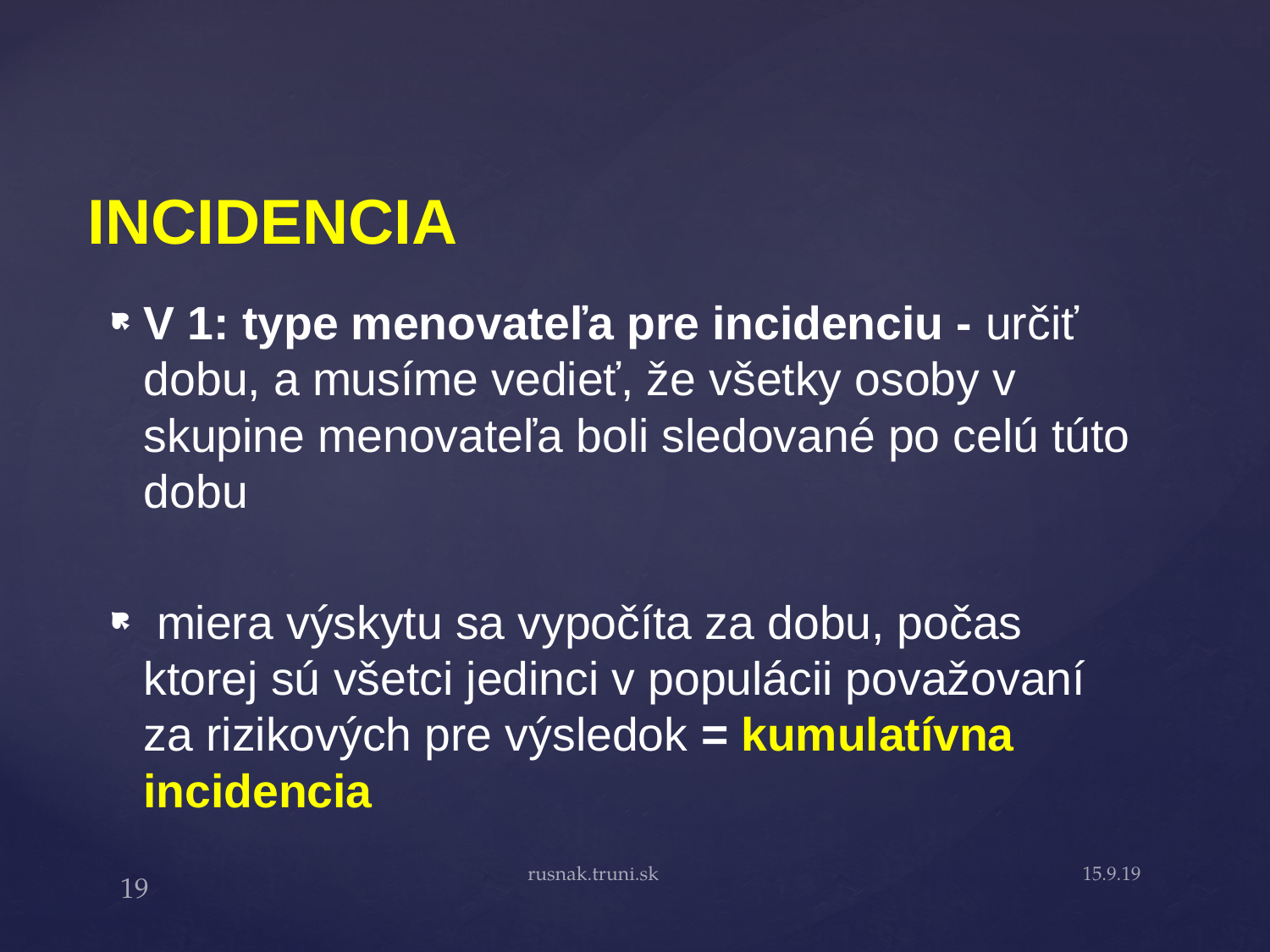

# INCIDENCIA
V 1: type menovateľa pre incidenciu - určiť dobu, a musíme vedieť, že všetky osoby v skupine menovateľa boli sledované po celú túto dobu

 miera výskytu sa vypočíta za dobu, počas ktorej sú všetci jedinci v populácii považovaní za rizikových pre výsledok = kumulatívna incidencia
rusnak.truni.sk
15.9.19
19